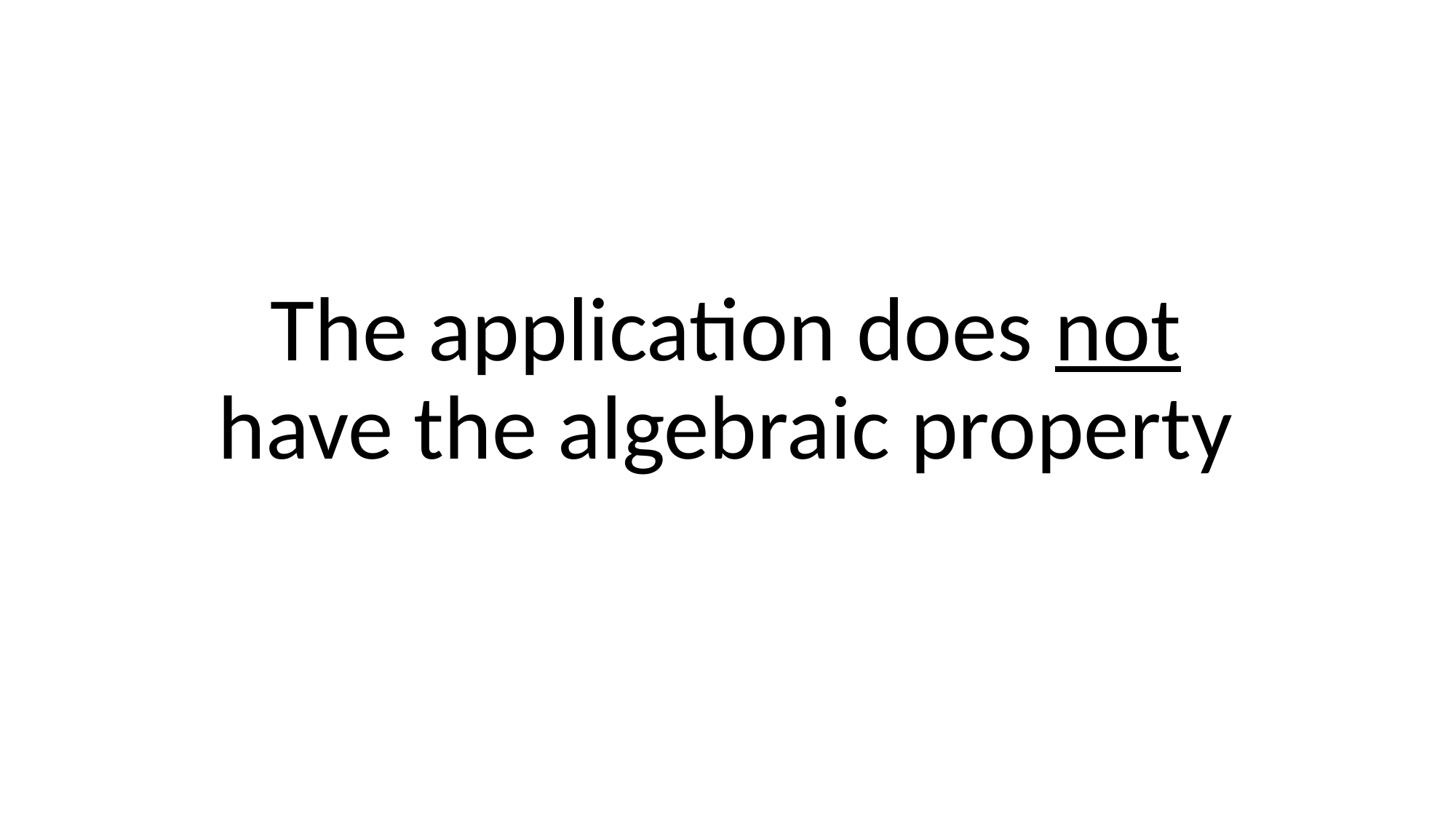

# The application does not have the algebraic property